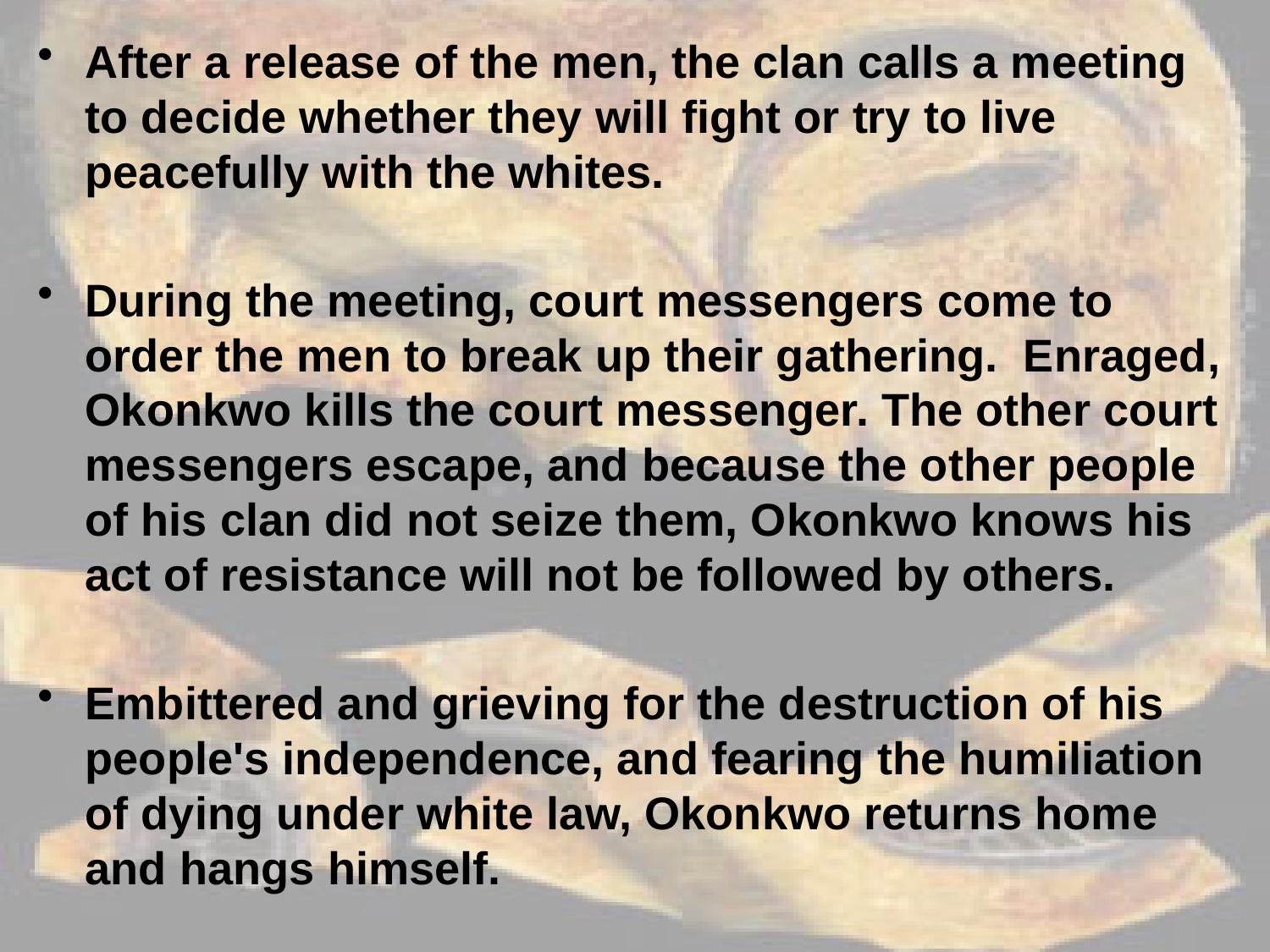

After a release of the men, the clan calls a meeting to decide whether they will fight or try to live peacefully with the whites.

During the meeting, court messengers come to order the men to break up their gathering.  Enraged, Okonkwo kills the court messenger. The other court messengers escape, and because the other people of his clan did not seize them, Okonkwo knows his act of resistance will not be followed by others.

Embittered and grieving for the destruction of his people's independence, and fearing the humiliation of dying under white law, Okonkwo returns home and hangs himself.